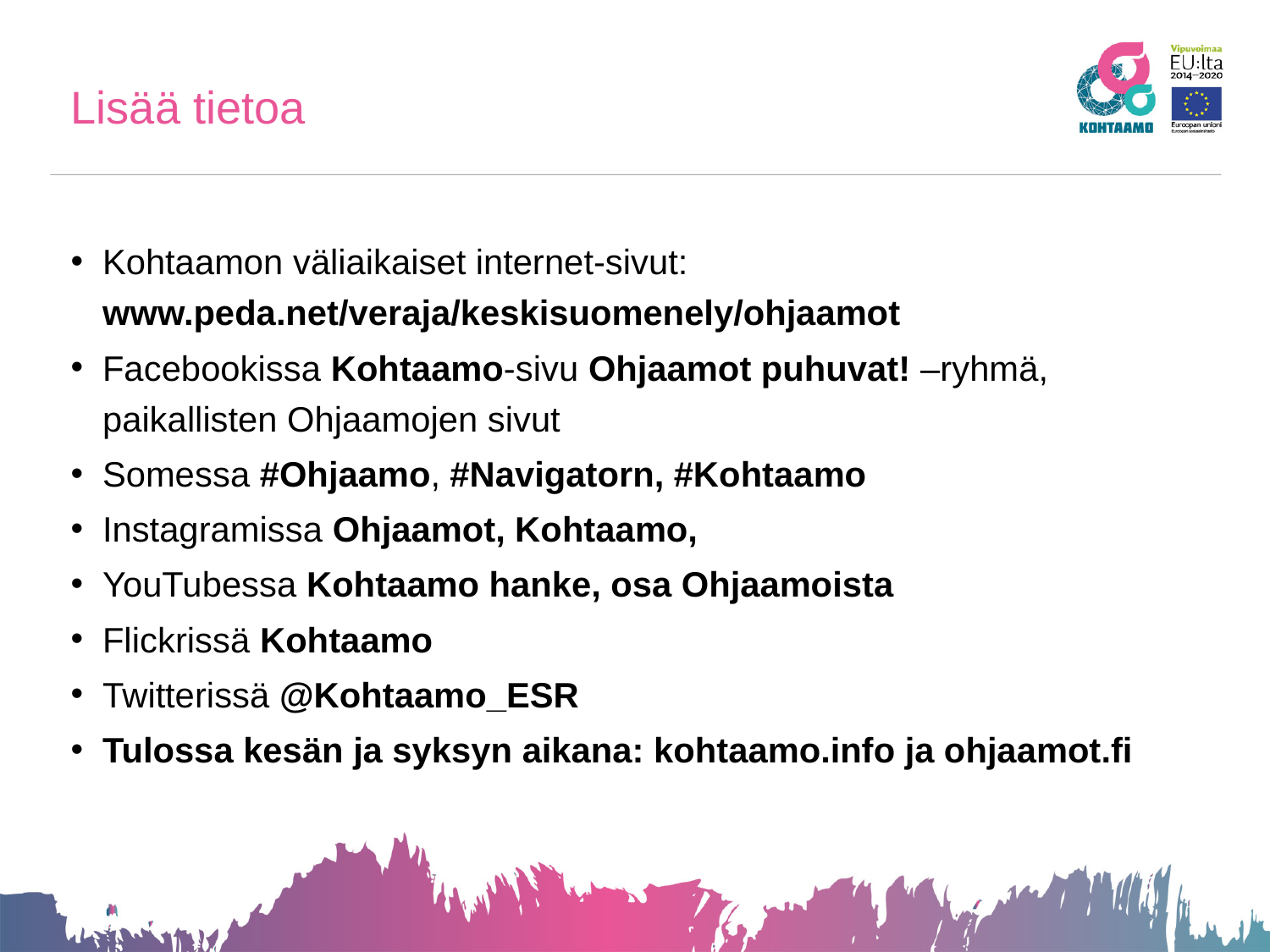

# Lisää tietoa
Kohtaamon väliaikaiset internet-sivut: www.peda.net/veraja/keskisuomenely/ohjaamot
Facebookissa Kohtaamo-sivu Ohjaamot puhuvat! –ryhmä,
paikallisten Ohjaamojen sivut
Somessa #Ohjaamo, #Navigatorn, #Kohtaamo
Instagramissa Ohjaamot, Kohtaamo,
YouTubessa Kohtaamo hanke, osa Ohjaamoista
Flickrissä Kohtaamo
Twitterissä @Kohtaamo_ESR
Tulossa kesän ja syksyn aikana: kohtaamo.info ja ohjaamot.fi